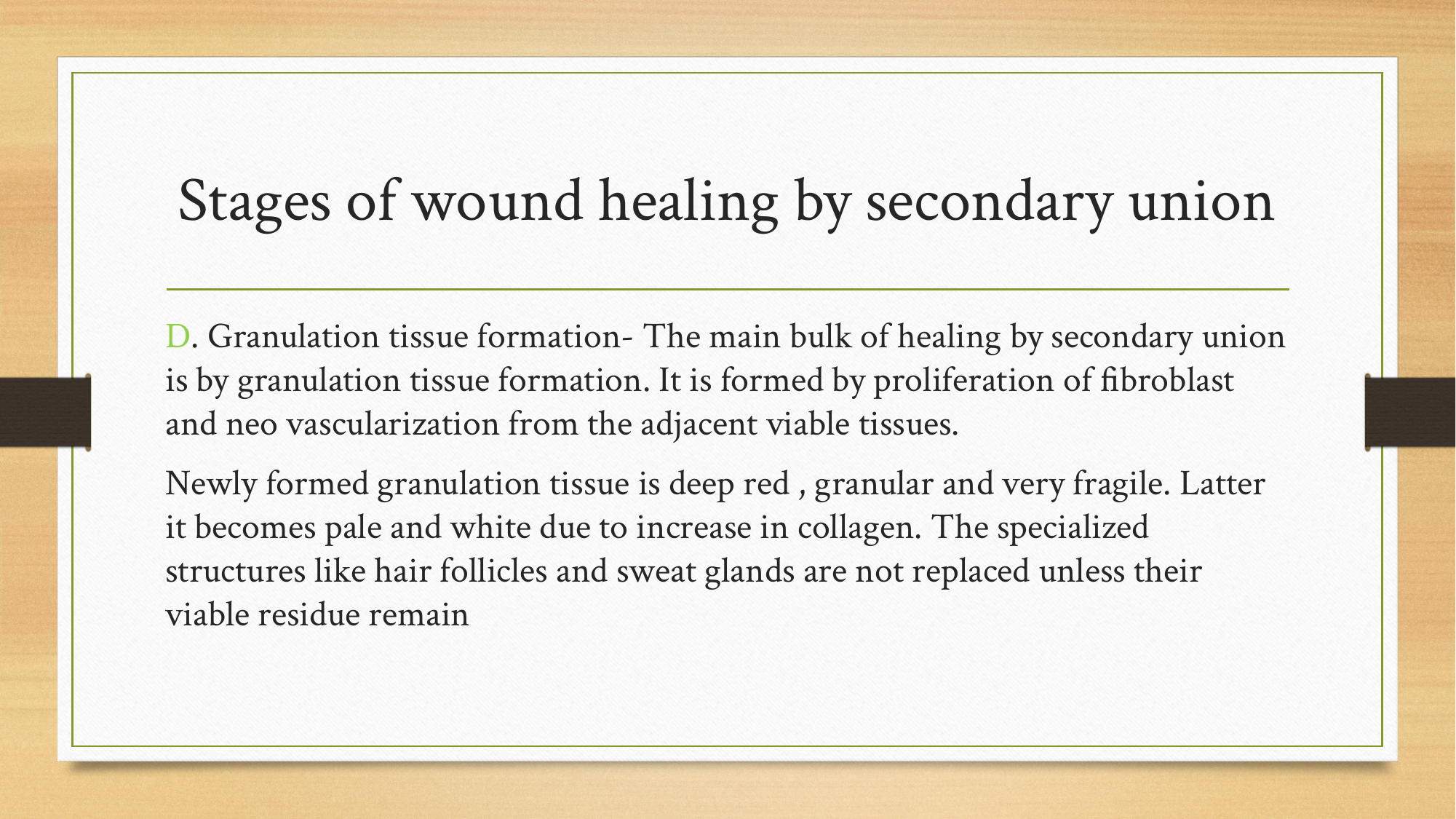

# Stages of wound healing by secondary union
D. Granulation tissue formation- The main bulk of healing by secondary union is by granulation tissue formation. It is formed by proliferation of fibroblast and neo vascularization from the adjacent viable tissues.
Newly formed granulation tissue is deep red , granular and very fragile. Latter it becomes pale and white due to increase in collagen. The specialized structures like hair follicles and sweat glands are not replaced unless their viable residue remain